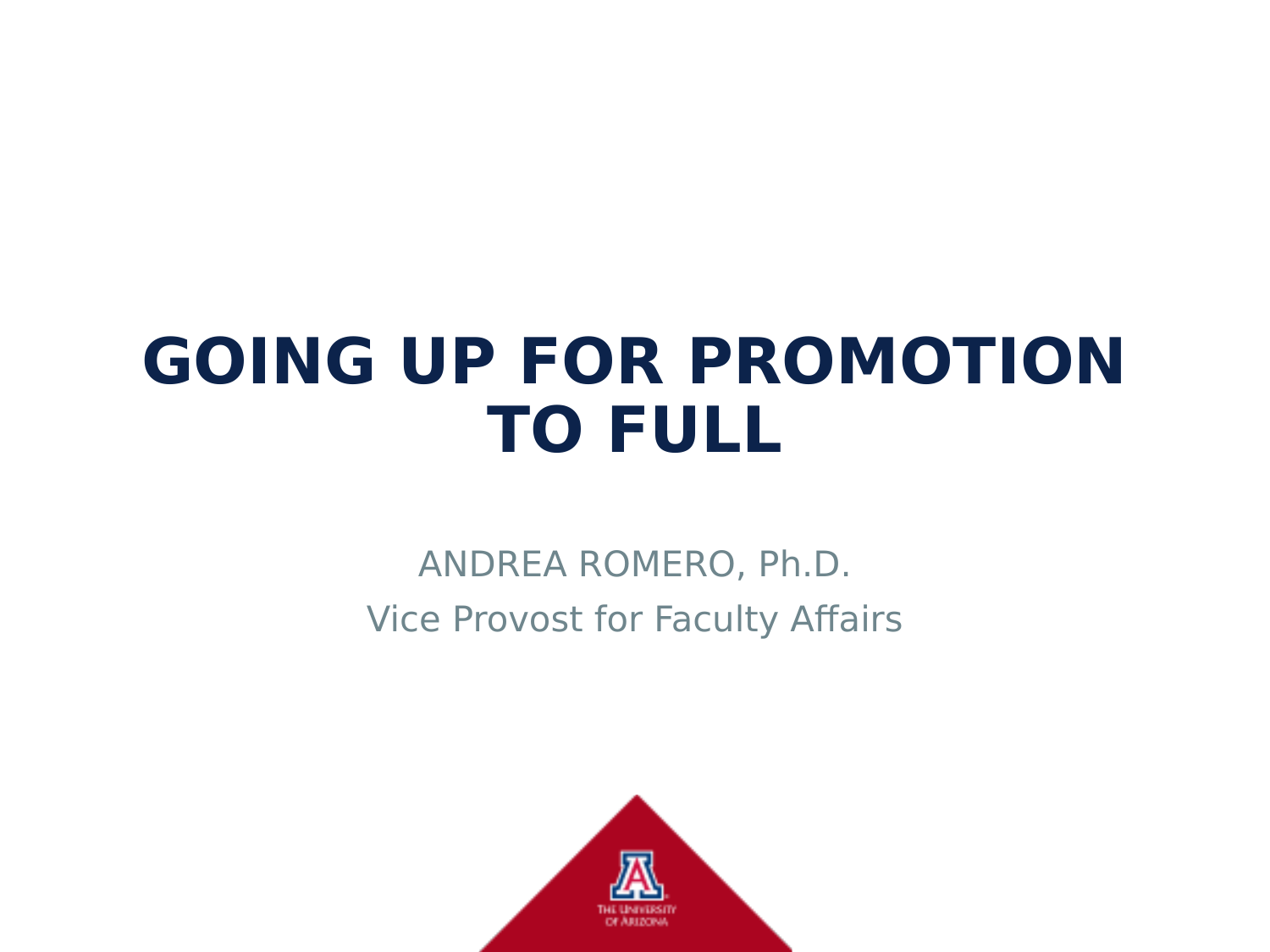

# GOING UP FOR PROMOTION TO FULL
ANDREA ROMERO, Ph.D.
Vice Provost for Faculty Affairs